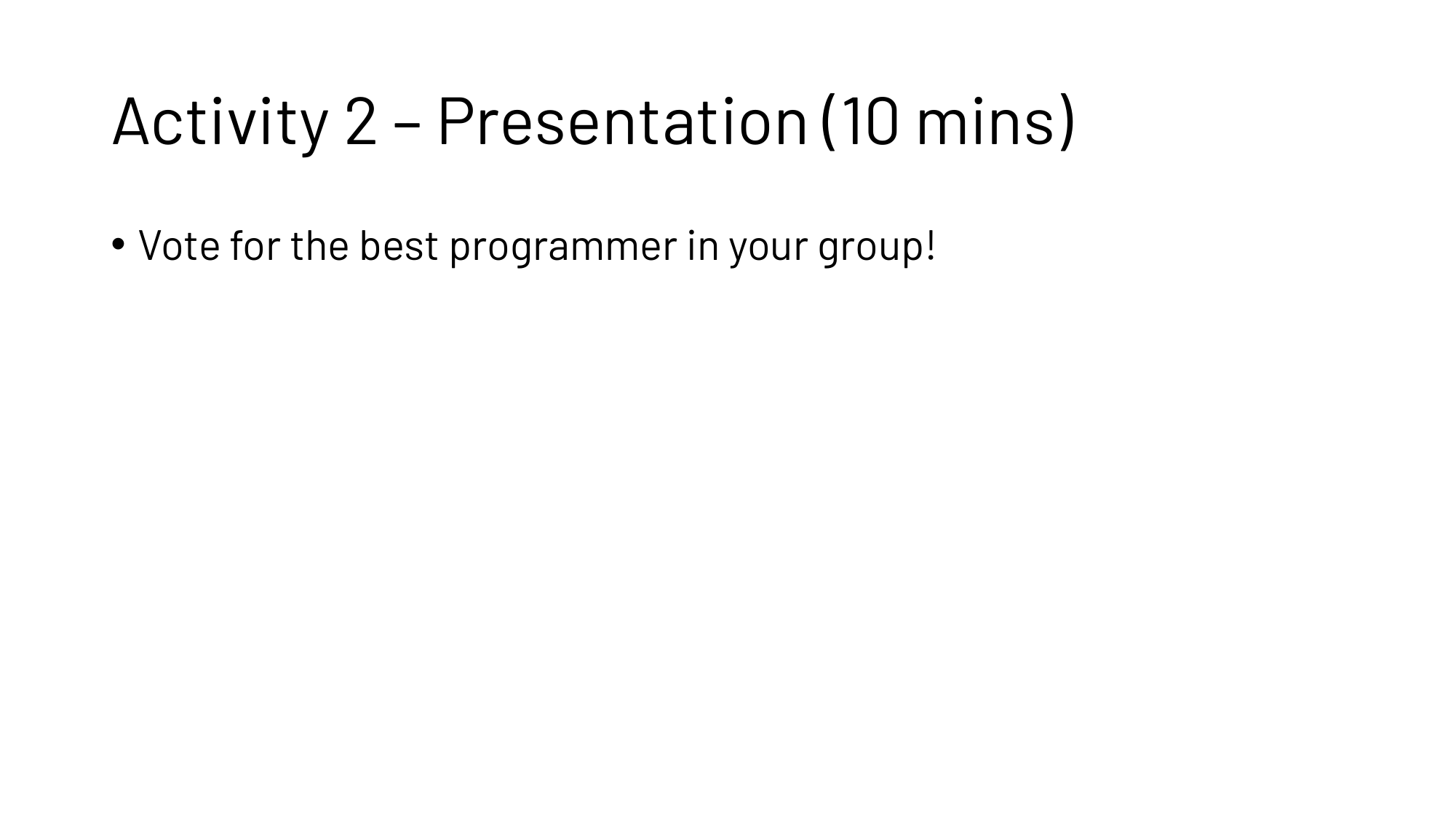

# Activity 2 – Presentation (10 mins)
Vote for the best programmer in your group!